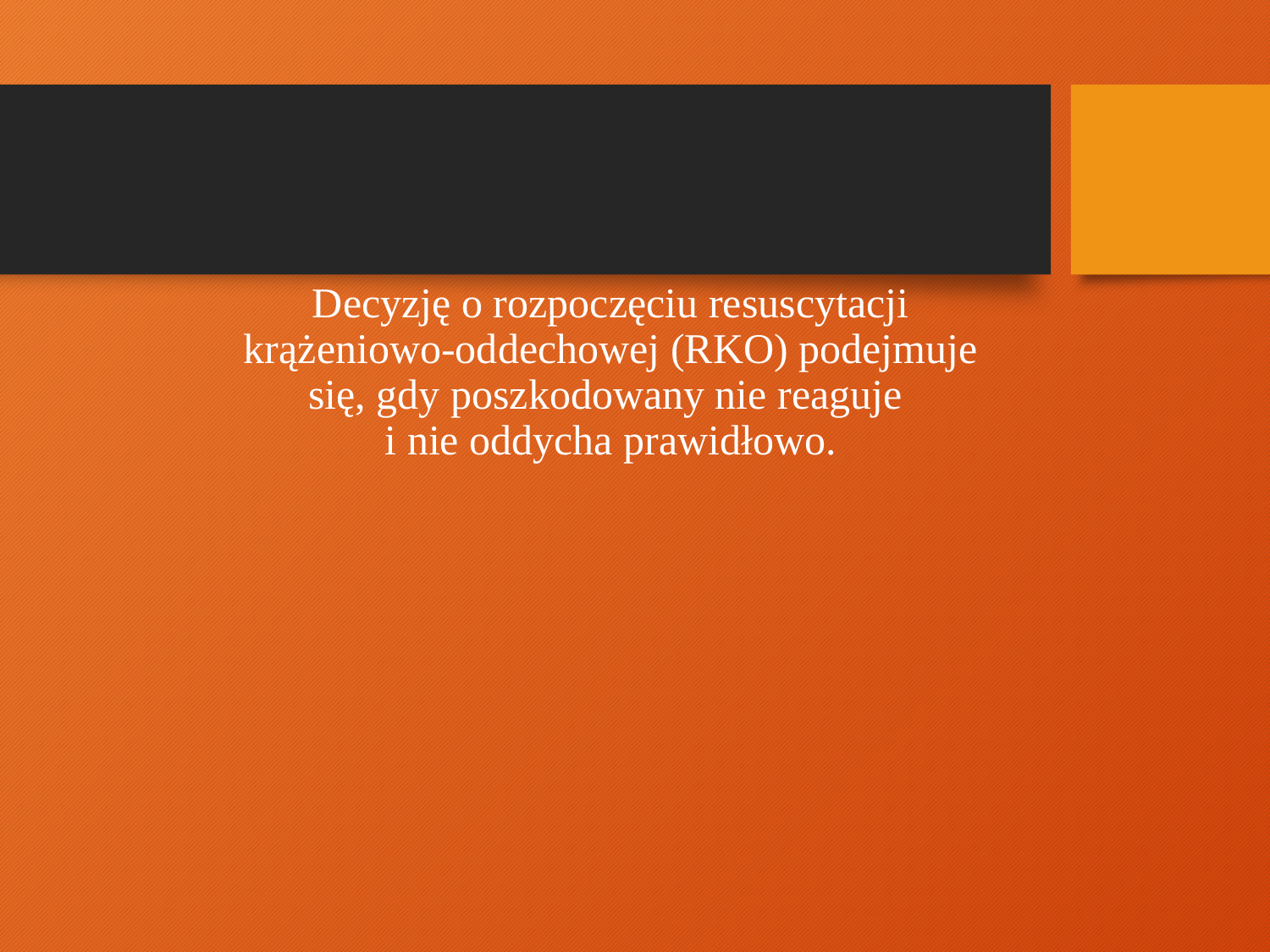

#
   Decyzję o rozpoczęciu resuscytacji krążeniowo-oddechowej (RKO) podejmuje się, gdy poszkodowany nie reaguje
i nie oddycha prawidłowo.